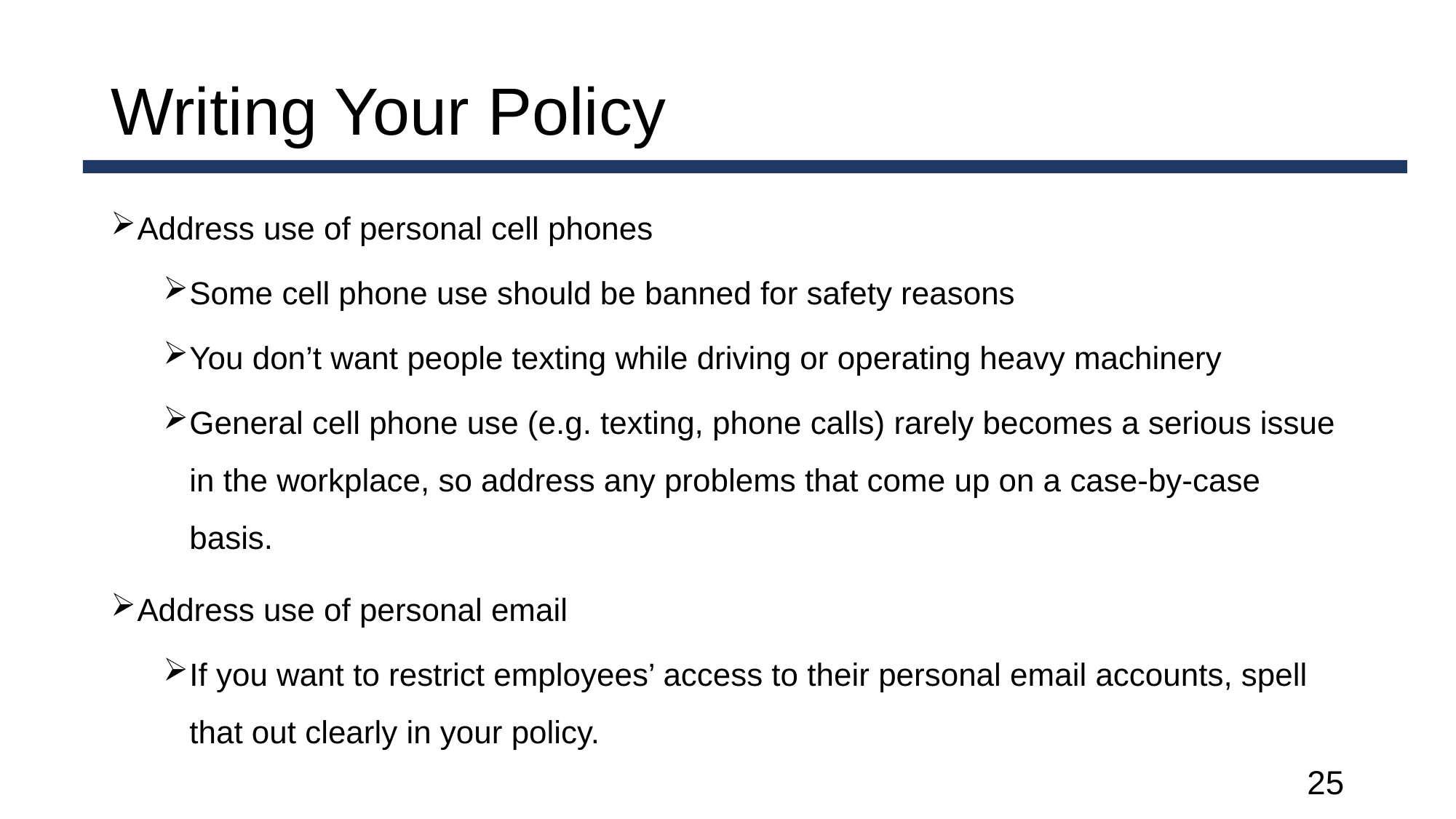

# Writing Your Policy

Address use of personal cell phones
Some cell phone use should be banned for safety reasons
You don’t want people texting while driving or operating heavy machinery
General cell phone use (e.g. texting, phone calls) rarely becomes a serious issue in the workplace, so address any problems that come up on a case-by-case basis.
Address use of personal email
If you want to restrict employees’ access to their personal email accounts, spell that out clearly in your policy.

25